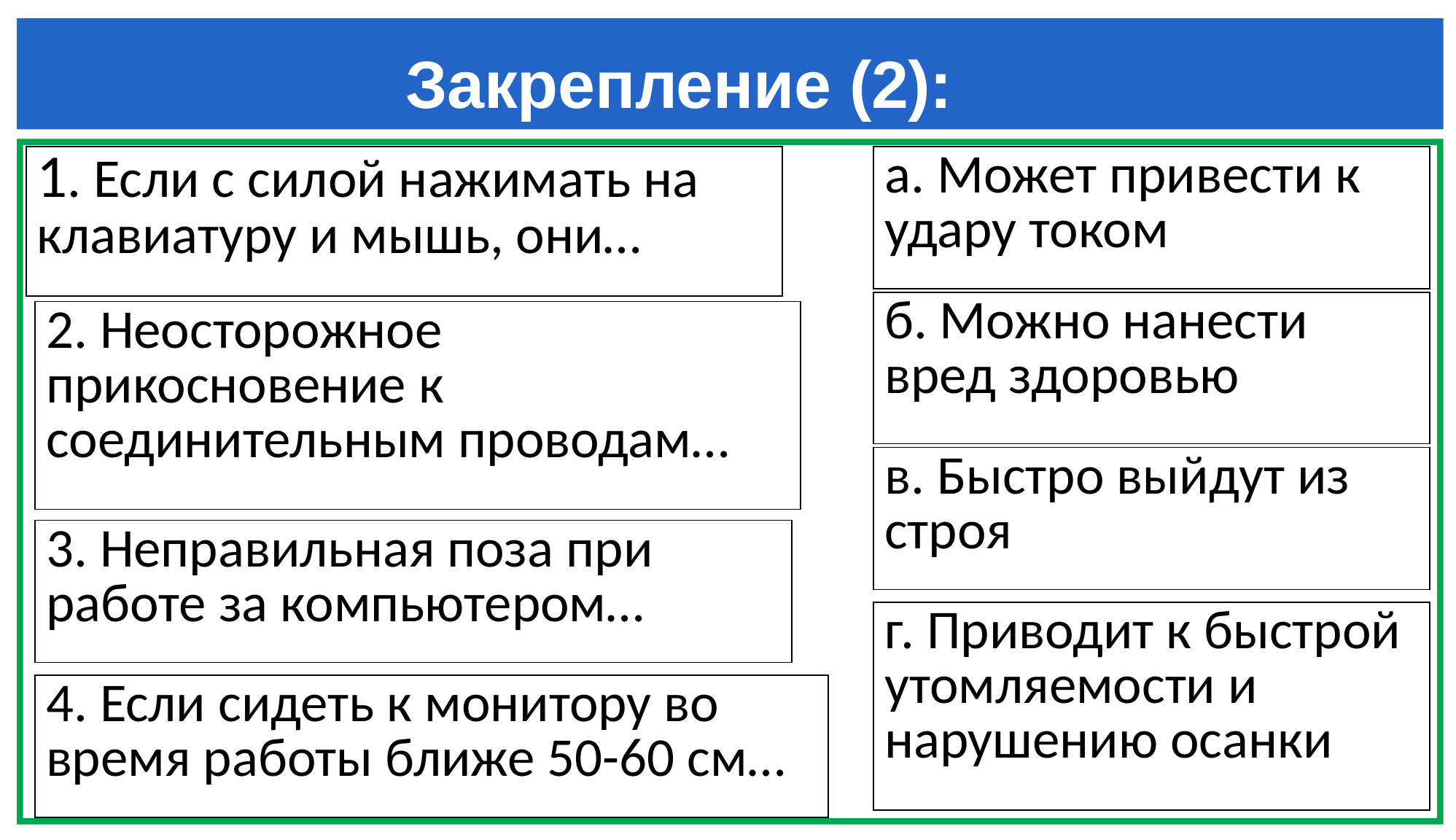

# Закрепление (2):
| 1. Если с силой нажимать на клавиатуру и мышь, они… |
| --- |
| а. Может привести к удару током |
| --- |

| б. Можно нанести вред здоровью |
| --- |
| 2. Неосторожное прикосновение к соединительным проводам… |
| --- |
| в. Быстро выйдут из строя |
| --- |
| 3. Неправильная поза при работе за компьютером… |
| --- |
| г. Приводит к быстрой утомляемости и нарушению осанки |
| --- |
| 4. Если сидеть к монитору во время работы ближе 50-60 см… |
| --- |